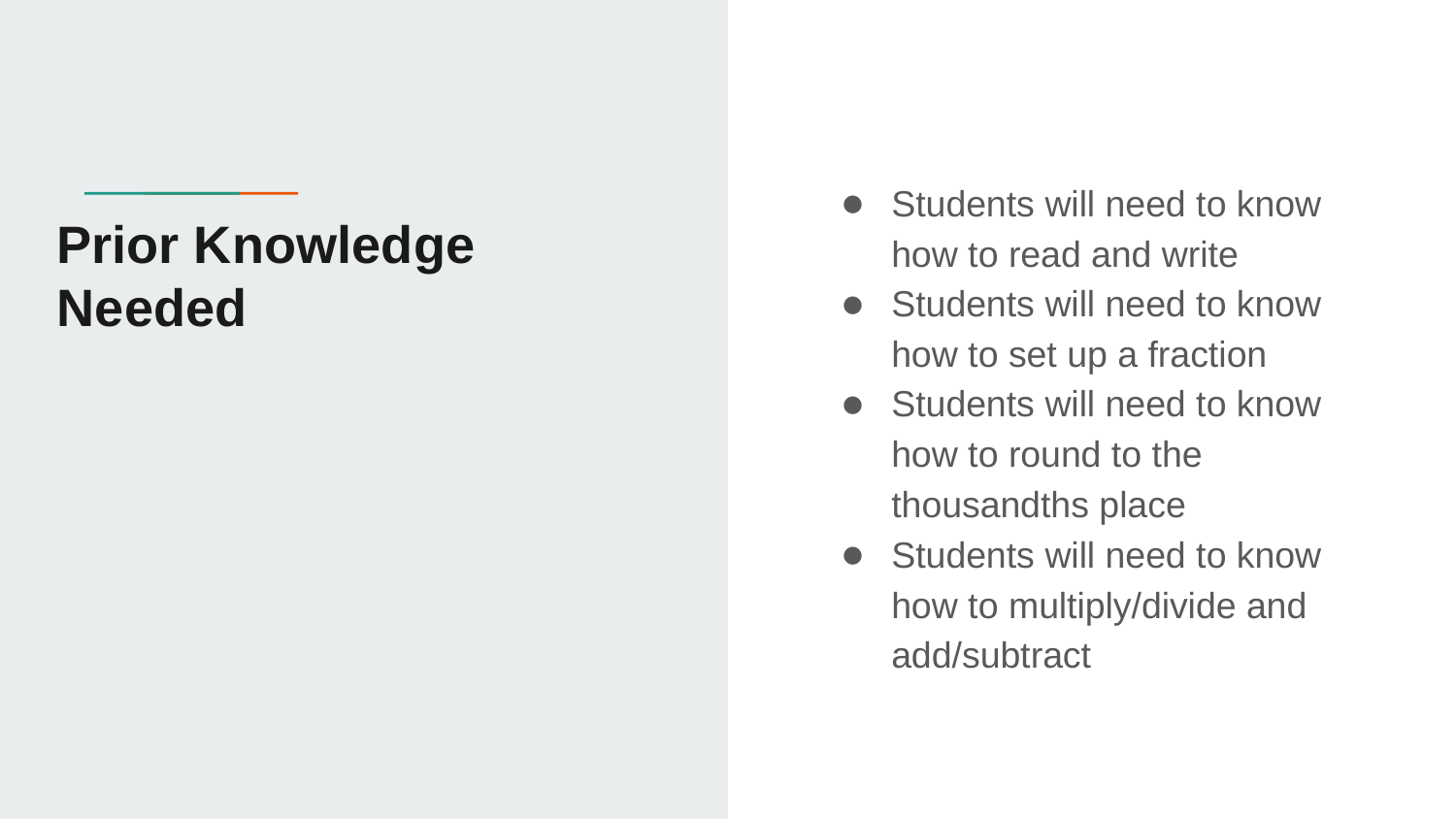

Students will need to know how to read and write
Students will need to know how to set up a fraction
Students will need to know how to round to the thousandths place
Students will need to know how to multiply/divide and add/subtract
# Prior Knowledge Needed